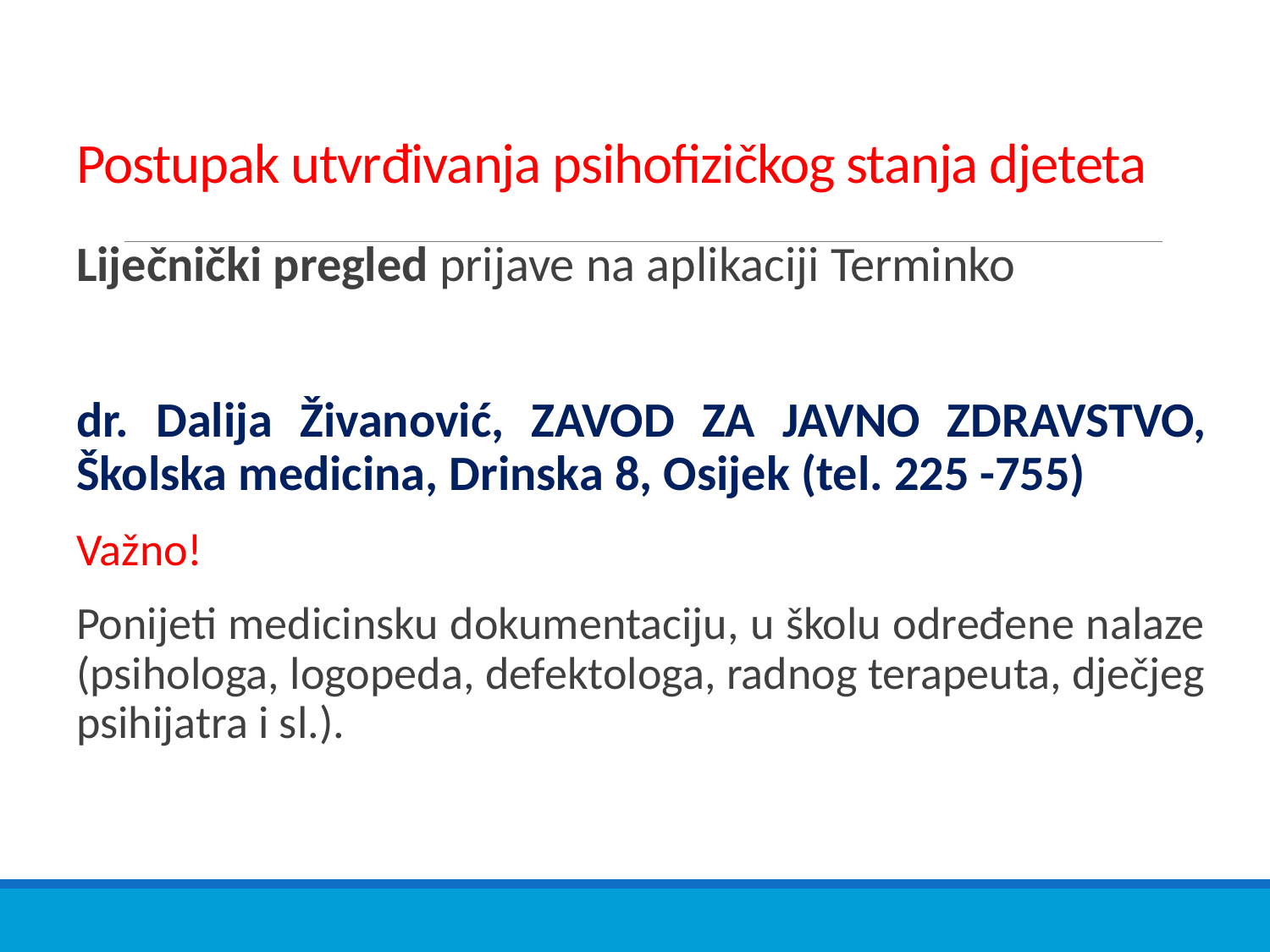

# Postupak utvrđivanja psihofizičkog stanja djeteta
Liječnički pregled prijave na aplikaciji Terminko

dr. Dalija Živanović, ZAVOD ZA JAVNO ZDRAVSTVO, Školska medicina, Drinska 8, Osijek (tel. 225 -755)
Važno!
Ponijeti medicinsku dokumentaciju, u školu određene nalaze (psihologa, logopeda, defektologa, radnog terapeuta, dječjeg psihijatra i sl.).